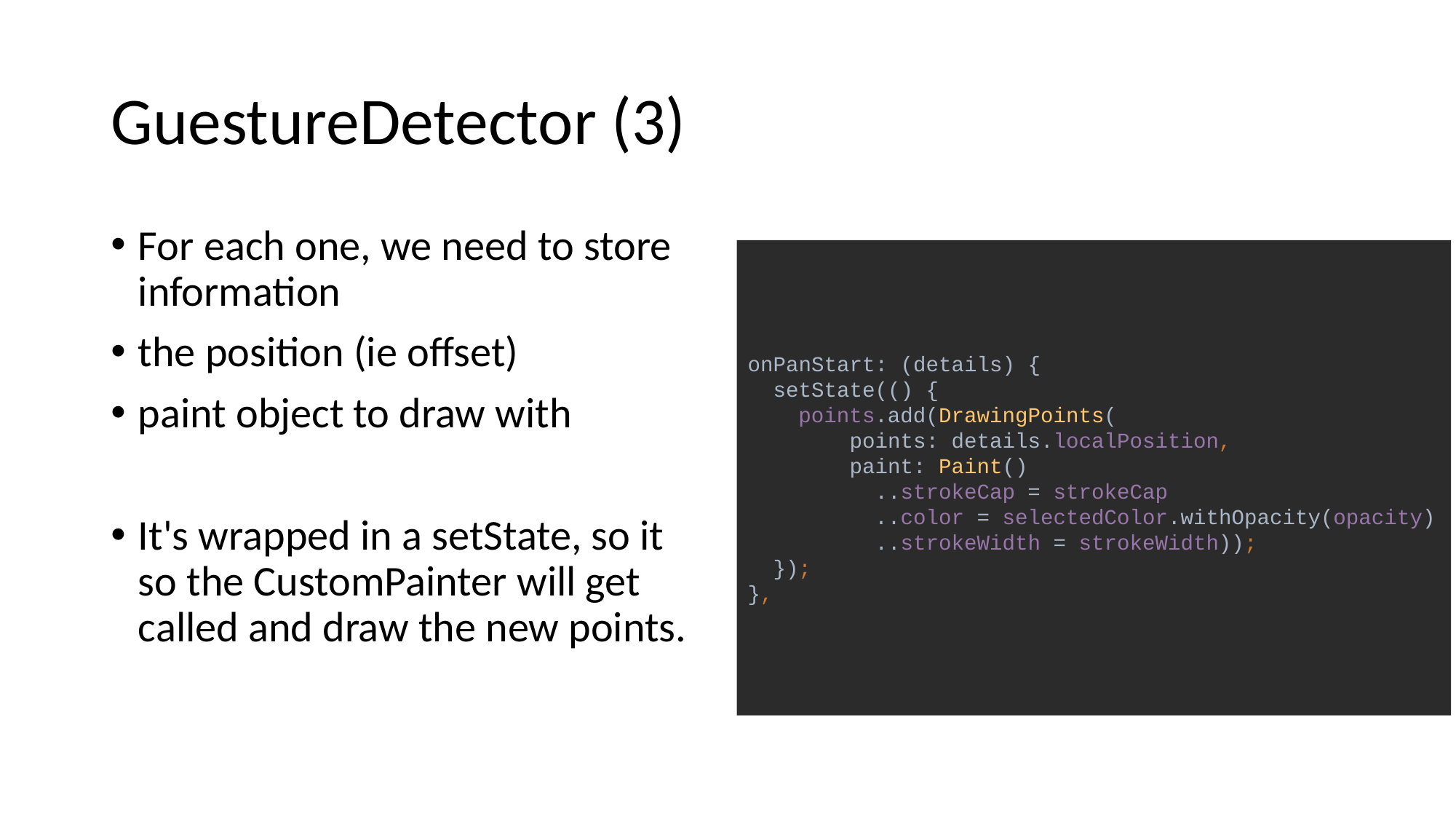

# GuestureDetector (3)
For each one, we need to store information
the position (ie offset)
paint object to draw with

It's wrapped in a setState, so it so the CustomPainter will get called and draw the new points.
onPanStart: (details) {
  setState(() {
    points.add(DrawingPoints(
        points: details.localPosition,
        paint: Paint()
          ..strokeCap = strokeCap
          ..color = selectedColor.withOpacity(opacity)
          ..strokeWidth = strokeWidth));
  });
},